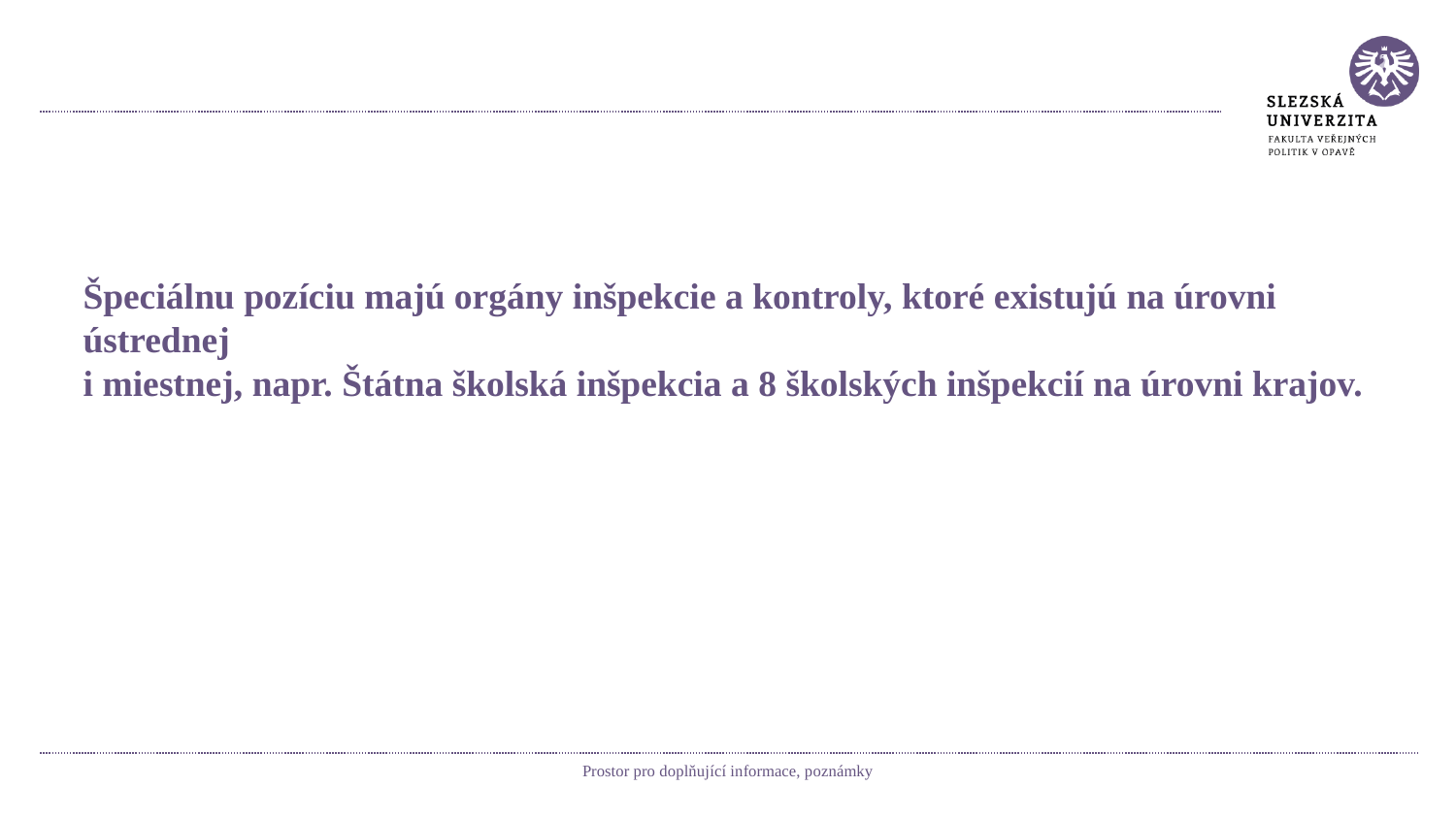

#

Špeciálnu pozíciu majú orgány inšpekcie a kontroly, ktoré existujú na úrovni ústrednej
i miestnej, napr. Štátna školská inšpekcia a 8 školských inšpekcií na úrovni krajov.
Prostor pro doplňující informace, poznámky